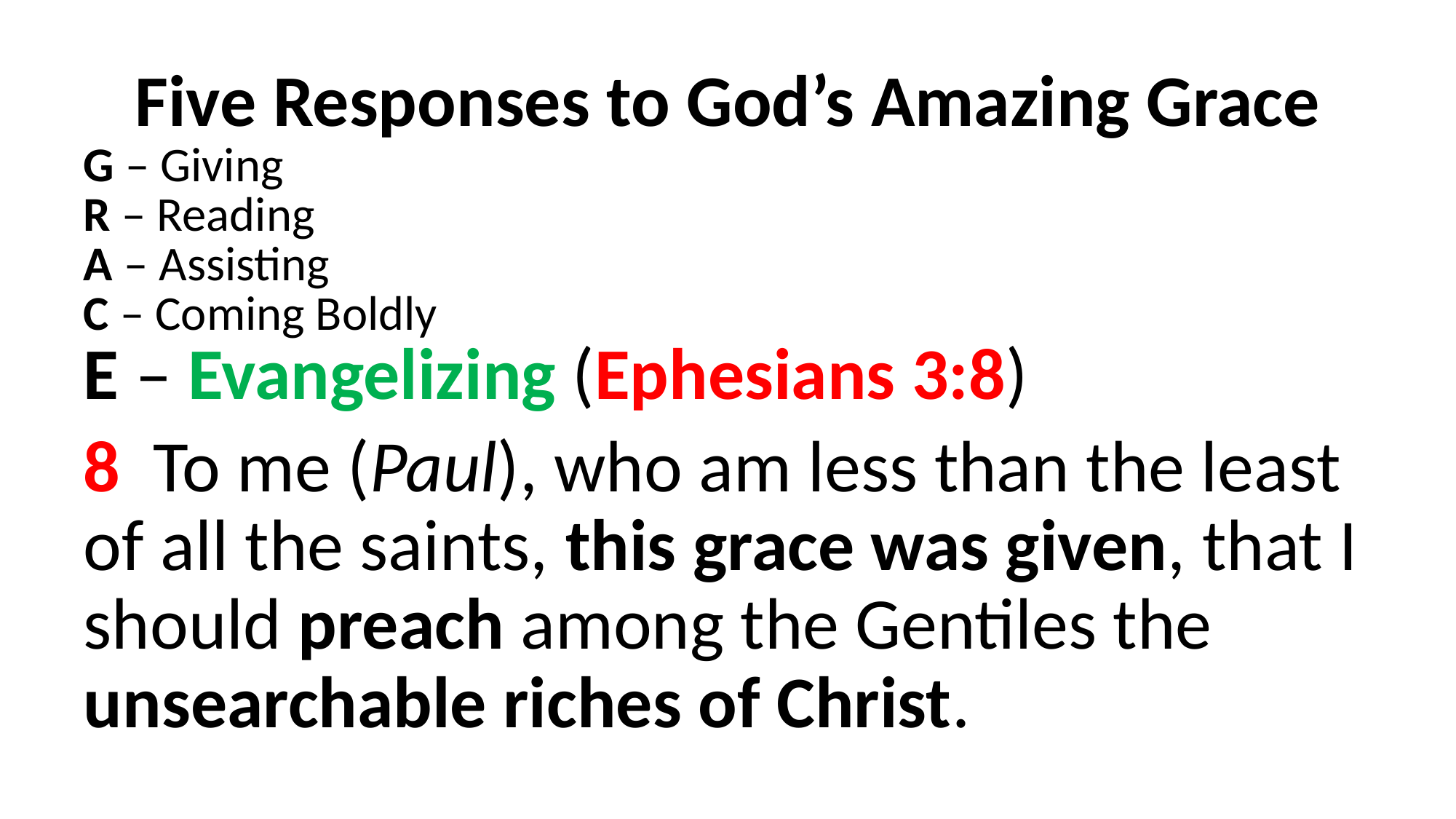

Five Responses to God’s Amazing Grace
G – Giving
R – Reading
A – Assisting
C – Coming Boldly
E – Evangelizing (Ephesians 3:8)
8  To me (Paul), who am less than the least of all the saints, this grace was given, that I should preach among the Gentiles the unsearchable riches of Christ.